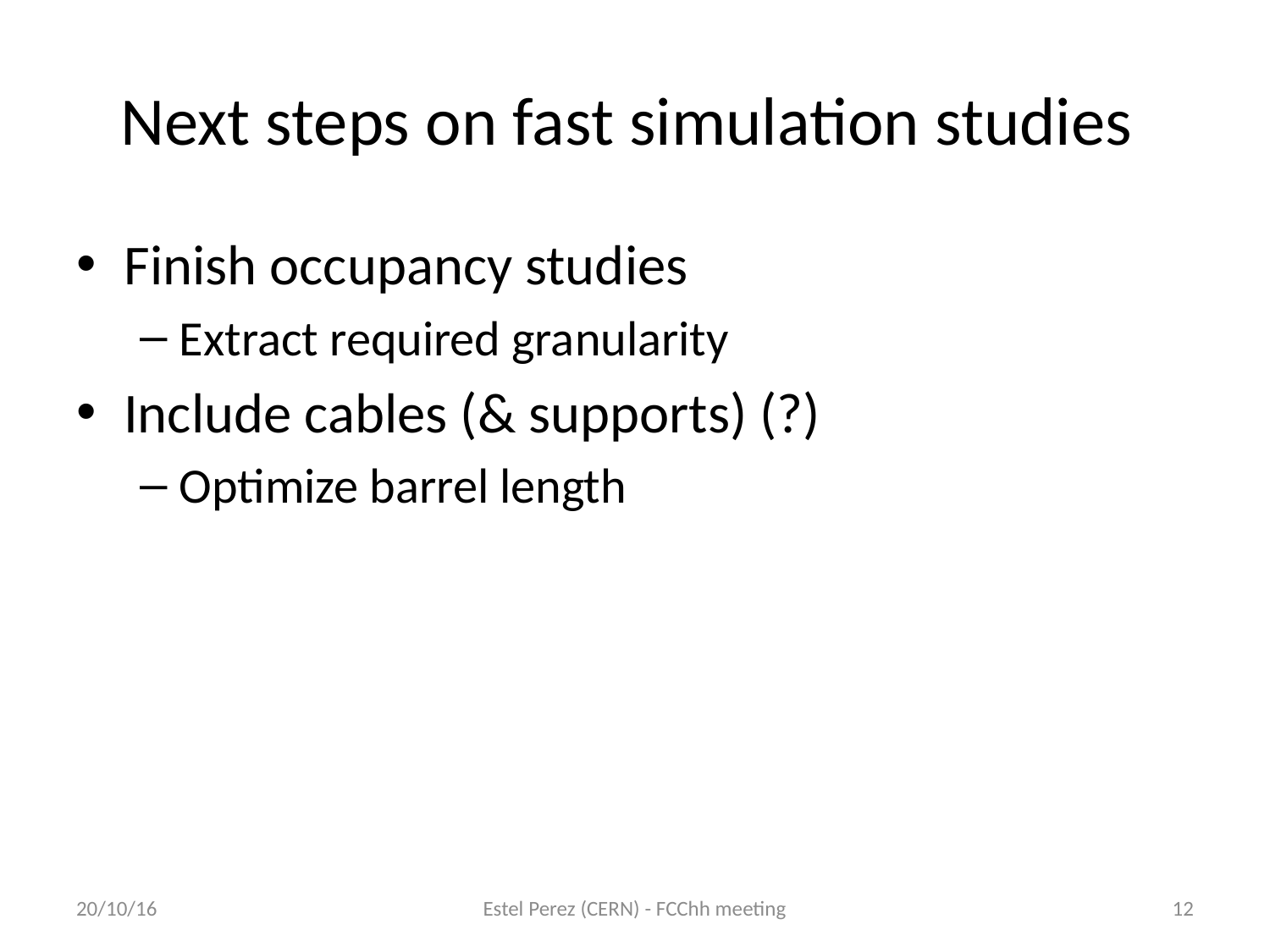

# Next steps on fast simulation studies
Finish occupancy studies
Extract required granularity
Include cables (& supports) (?)
Optimize barrel length
20/10/16
Estel Perez (CERN) - FCChh meeting
12